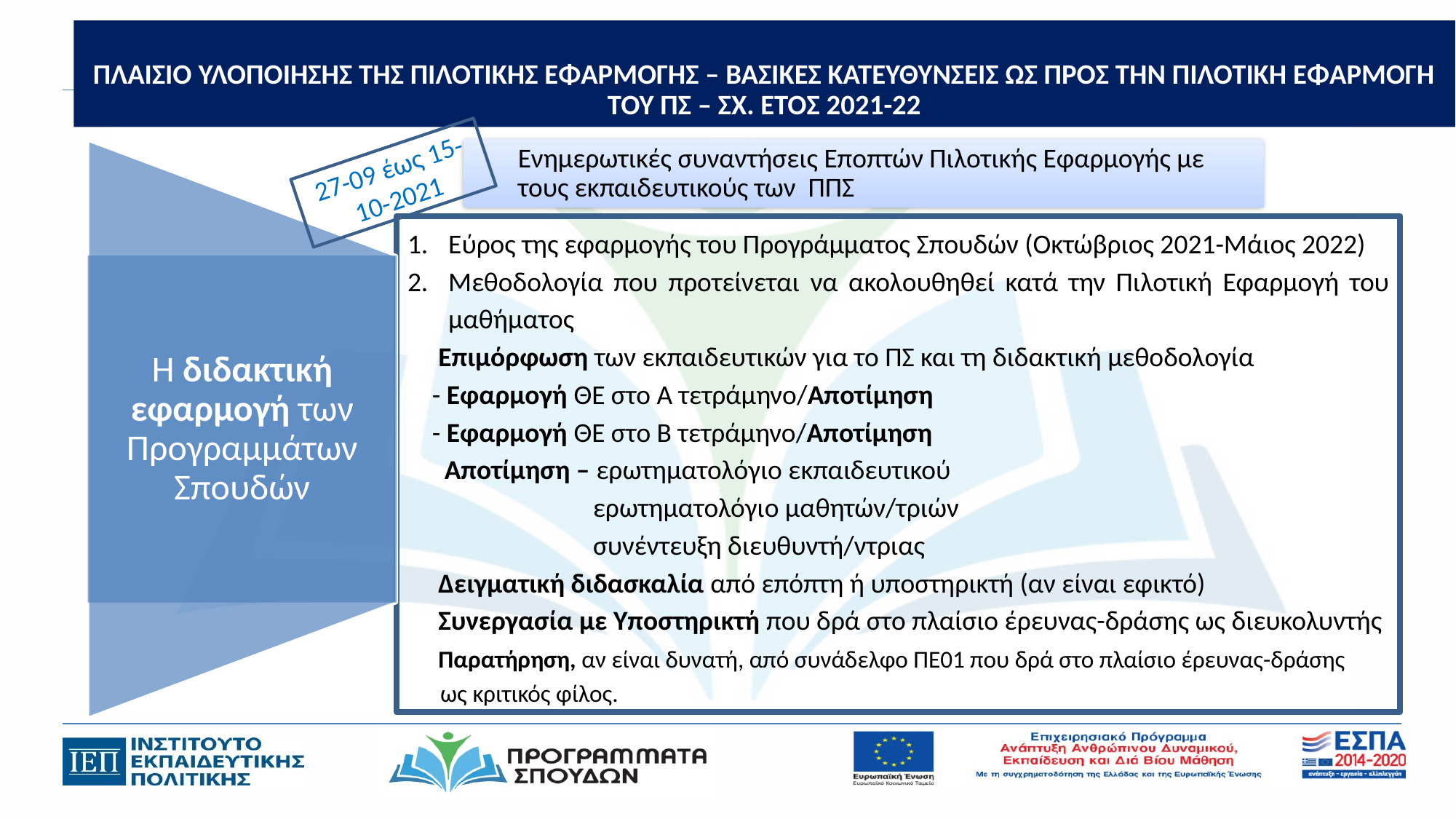

ΠΛΑΙΣΙΟ ΥΛΟΠΟΙΗΣΗΣ ΤΗΣ ΠΙΛΟΤΙΚΗΣ ΕΦΑΡΜΟΓΗΣ – ΒΑΣΙΚΕΣ ΚΑΤΕΥΘΥΝΣΕΙΣ ΩΣ ΠΡΟΣ ΤΗΝ ΠΙΛΟΤΙΚΗ ΕΦΑΡΜΟΓΗ ΤΟΥ ΠΣ – ΣΧ. ΕΤΟΣ 2021-22

# Μεθοδολογία

Ενημερωτικές συναντήσεις Εποπτών Πιλοτικής Εφαρμογής με τους εκπαιδευτικούς των  ΠΠΣ
Η διδακτική εφαρμογή των Προγραμμάτων Σπουδών

27-09 έως 15-10-2021
Εύρος της εφαρμογής του Προγράμματος Σπουδών (Οκτώβριος 2021-Μάιος 2022)
Μεθοδολογία που προτείνεται να ακολουθηθεί κατά την Πιλοτική Εφαρμογή του μαθήματος
     Επιμόρφωση των εκπαιδευτικών για το ΠΣ και τη διδακτική μεθοδολογία
    - Εφαρμογή ΘΕ στο Α τετράμηνο/Αποτίμηση
    - Εφαρμογή ΘΕ στο Β τετράμηνο/Αποτίμηση
      Αποτίμηση – ερωτηματολόγιο εκπαιδευτικού
                              ερωτηματολόγιο μαθητών/τριών
                              συνέντευξη διευθυντή/ντριας
     Δειγματική διδασκαλία από επόπτη ή υποστηρικτή (αν είναι εφικτό)
     Συνεργασία με Υποστηρικτή που δρά στο πλαίσιο έρευνας-δράσης ως διευκολυντής
     Παρατήρηση, αν είναι δυνατή, από συνάδελφο ΠΕ01 που δρά στο πλαίσιο έρευνας-δράσης
      ως κριτικός φίλος.